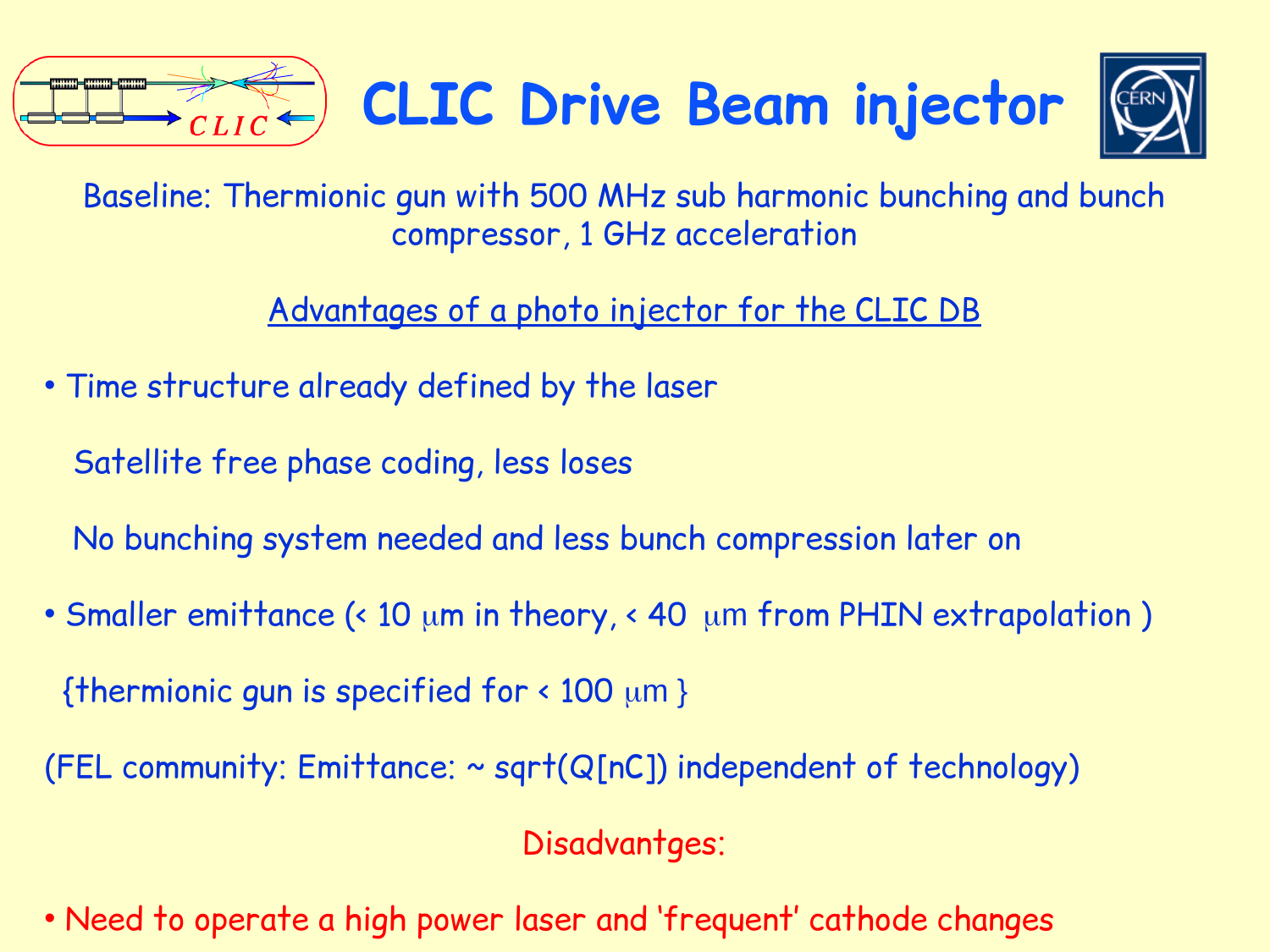

# CLIC Drive Beam injector
Baseline: Thermionic gun with 500 MHz sub harmonic bunching and bunch compressor, 1 GHz acceleration

Advantages of a photo injector for the CLIC DB
 Time structure already defined by the laser
   Satellite free phase coding, less loses
   No bunching system needed and less bunch compression later on
 Smaller emittance (< 10 μm in theory, < 40 μm from PHIN extrapolation )
  {thermionic gun is specified for < 100 μm }
(FEL community: Emittance: ~ sqrt(Q[nC]) independent of technology)
Disadvantges:
 Need to operate a high power laser and ‘frequent’ cathode changes